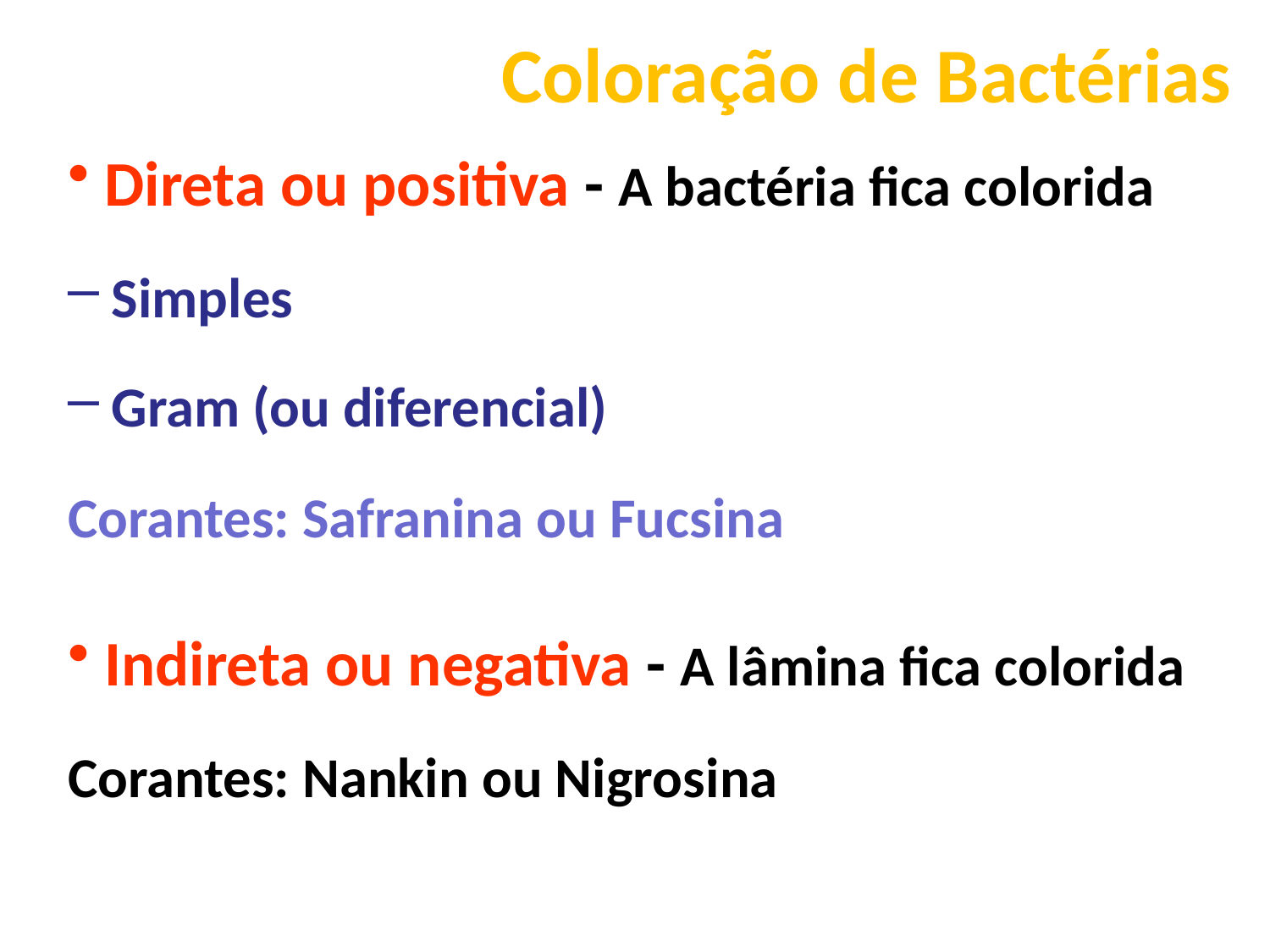

Coloração de Bactérias
 Direta ou positiva - A bactéria fica colorida
 Simples
 Gram (ou diferencial)
Corantes: Safranina ou Fucsina
 Indireta ou negativa - A lâmina fica colorida
Corantes: Nankin ou Nigrosina